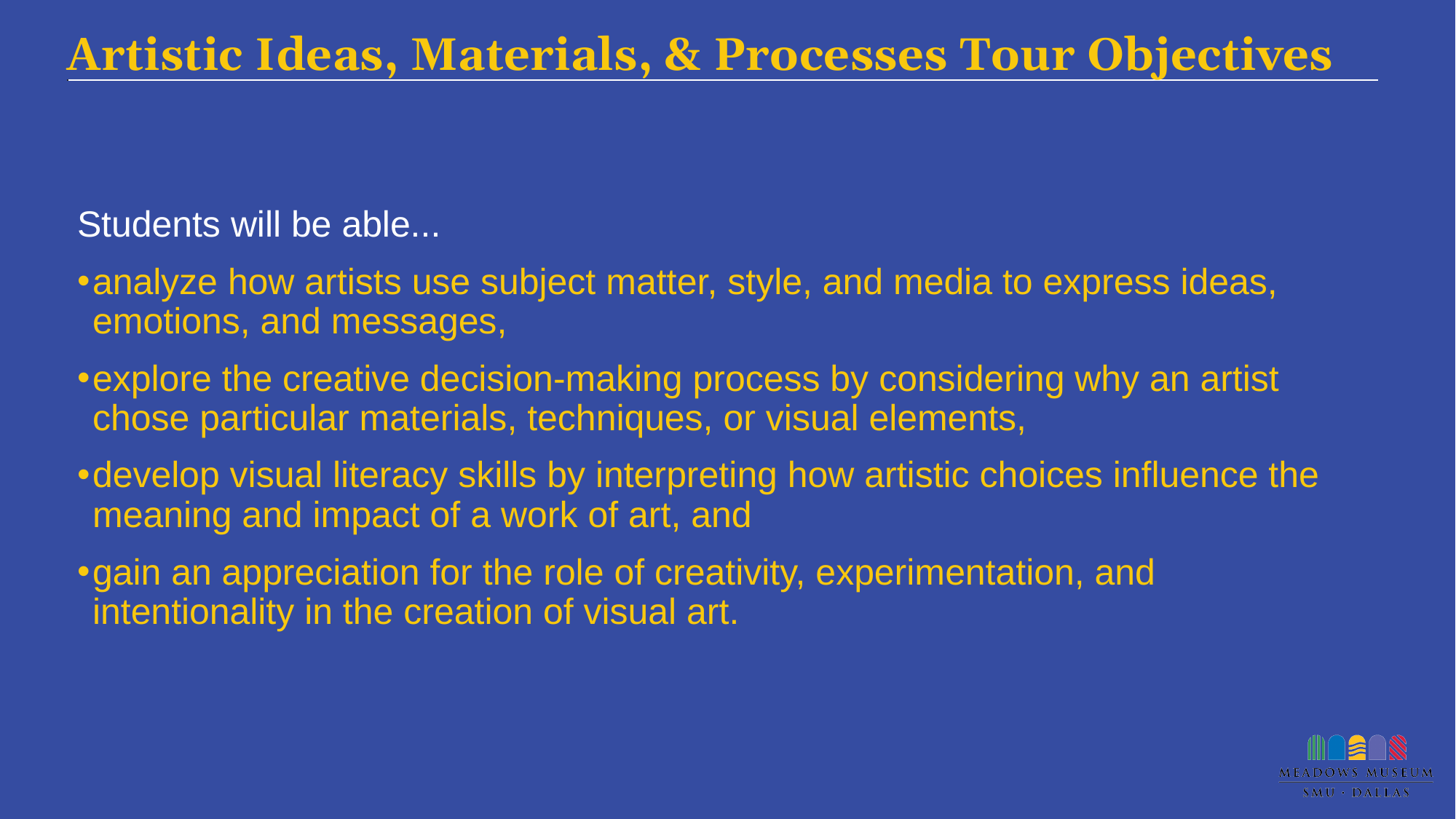

# Artistic Ideas, Materials, & Processes Tour Objectives
Students will be able...
analyze how artists use subject matter, style, and media to express ideas, emotions, and messages,
explore the creative decision-making process by considering why an artist chose particular materials, techniques, or visual elements,
develop visual literacy skills by interpreting how artistic choices influence the meaning and impact of a work of art, and
gain an appreciation for the role of creativity, experimentation, and intentionality in the creation of visual art.